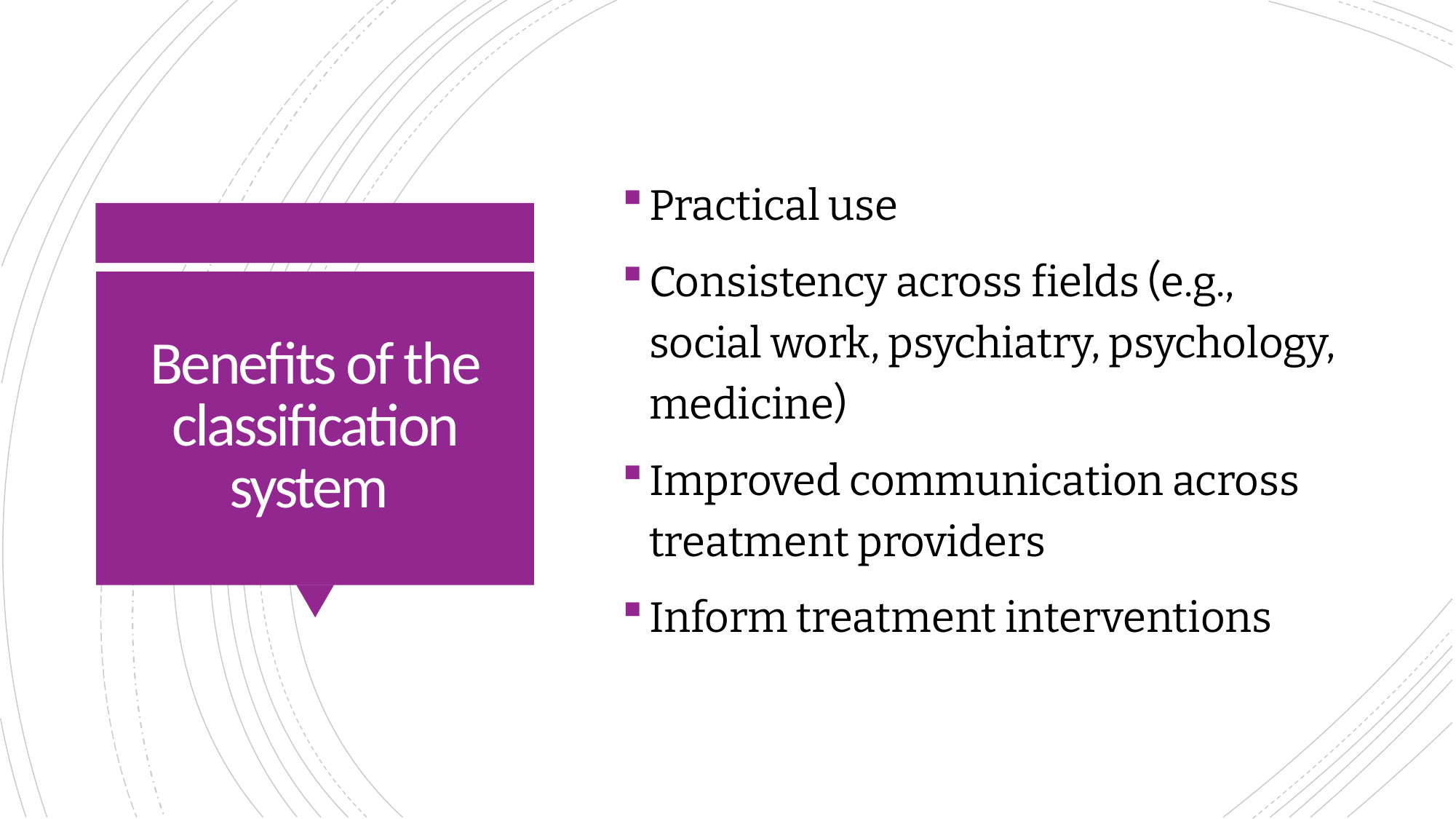

Practical use
Consistency across fields (e.g., social work, psychiatry, psychology, medicine)
Improved communication across treatment providers
Inform treatment interventions

# Benefits of the classification system